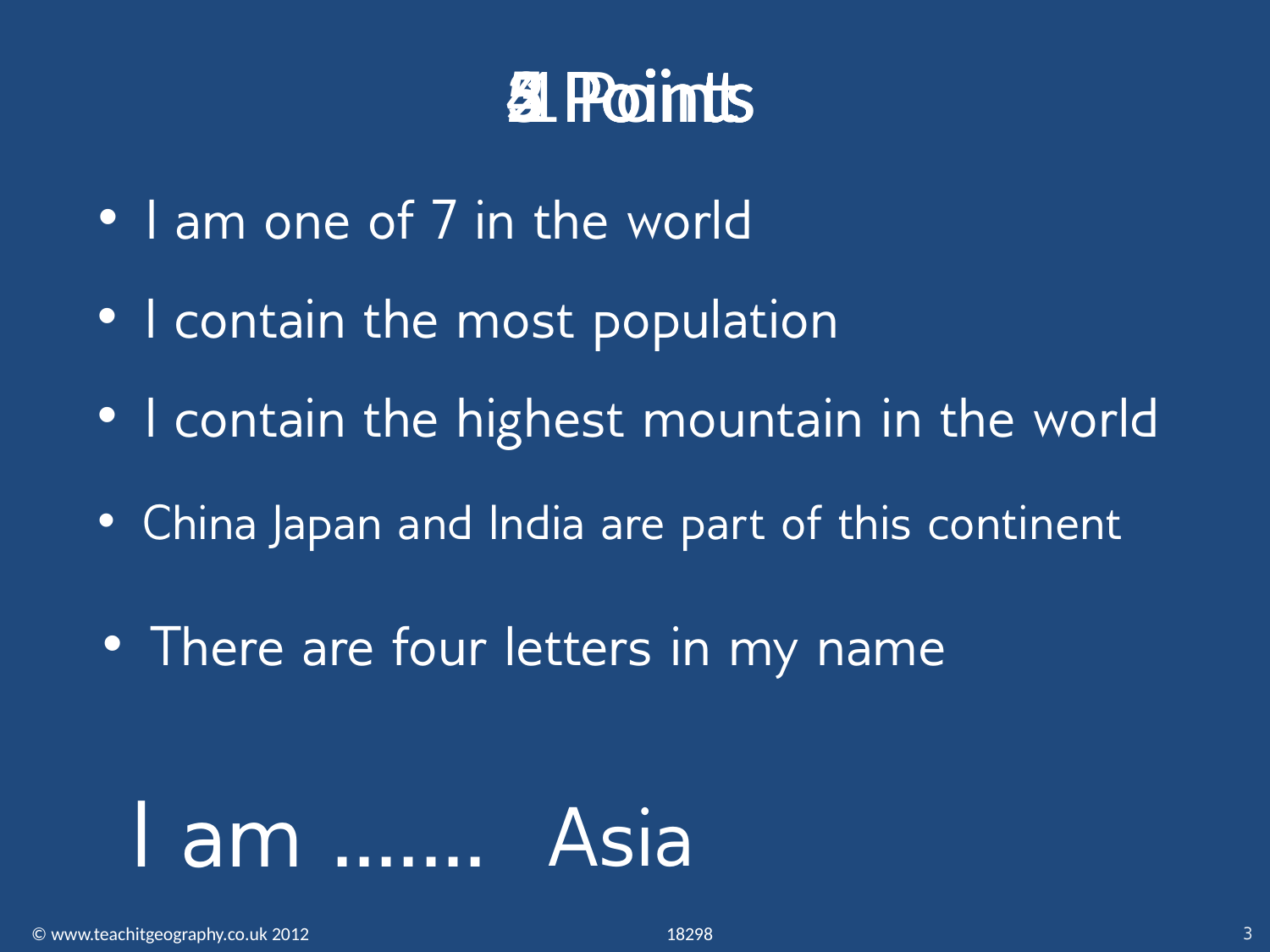

# 5 Points
4 Points
3 Points
2 Points
1 Point
I am one of 7 in the world
I contain the most population
I contain the highest mountain in the world
China Japan and India are part of this continent
There are four letters in my name
I am .......
Asia
3